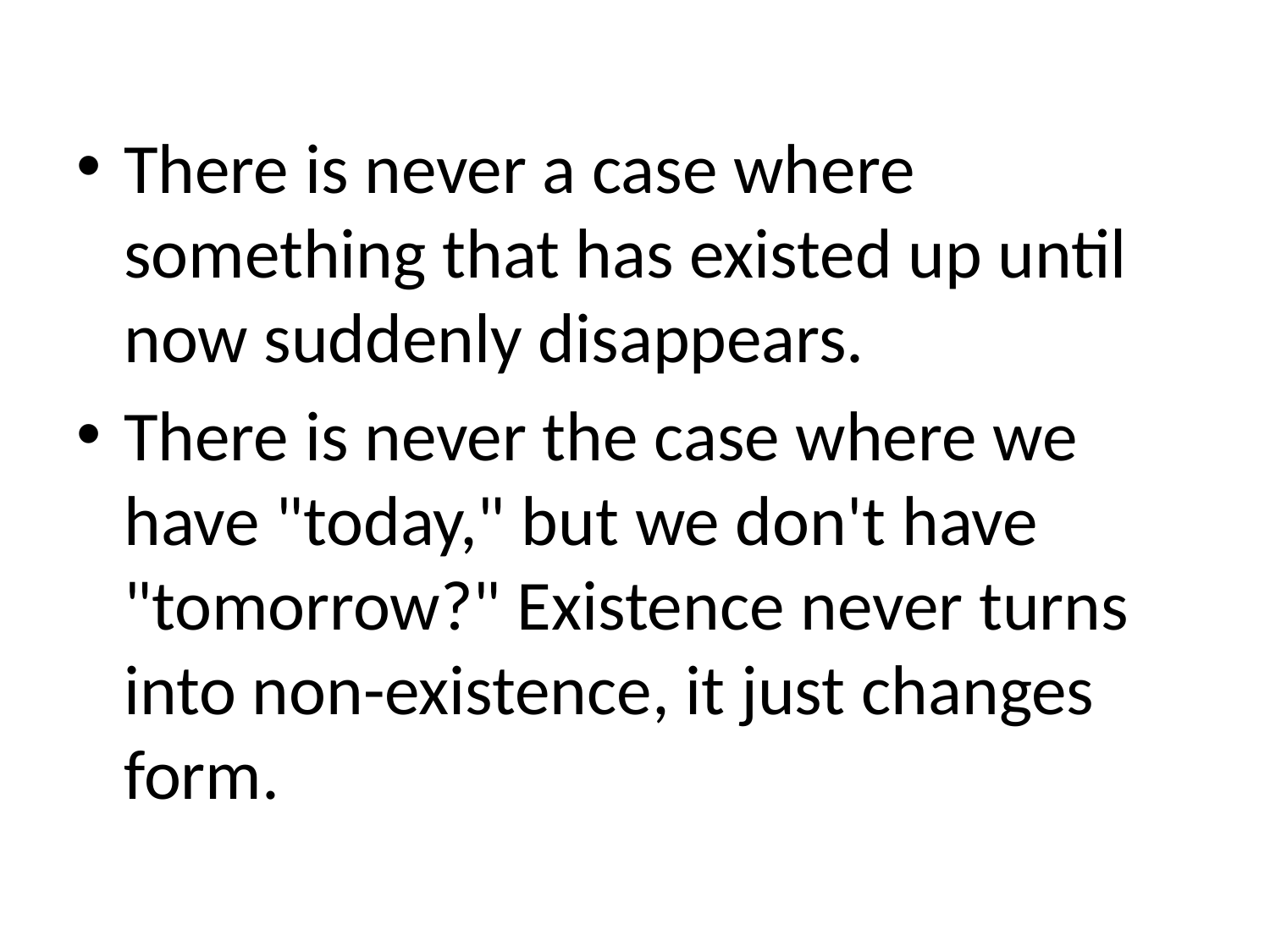

There is never a case where something that has existed up until now suddenly disappears.
There is never the case where we have "today," but we don't have "tomorrow?" Existence never turns into non-existence, it just changes form.